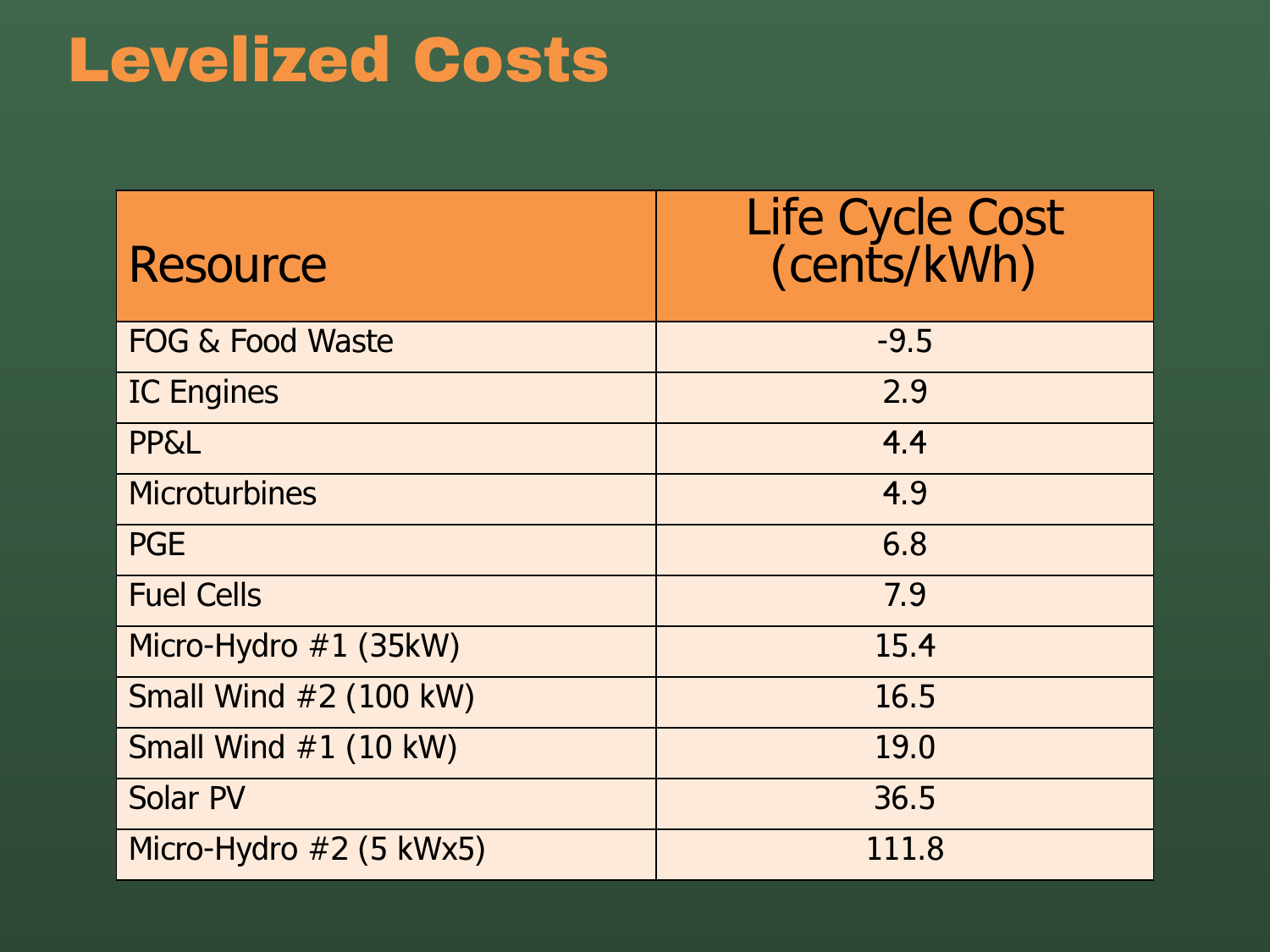

Levelized Costs
| Resource | Life Cycle Cost (cents/kWh) |
| --- | --- |
| FOG & Food Waste | -9.5 |
| IC Engines | 2.9 |
| PP&L | 4.4 |
| Microturbines | 4.9 |
| PGE | 6.8 |
| Fuel Cells | 7.9 |
| Micro-Hydro #1 (35kW) | 15.4 |
| Small Wind #2 (100 kW) | 16.5 |
| Small Wind #1 (10 kW) | 19.0 |
| Solar PV | 36.5 |
| Micro-Hydro #2 (5 kWx5) | 111.8 |